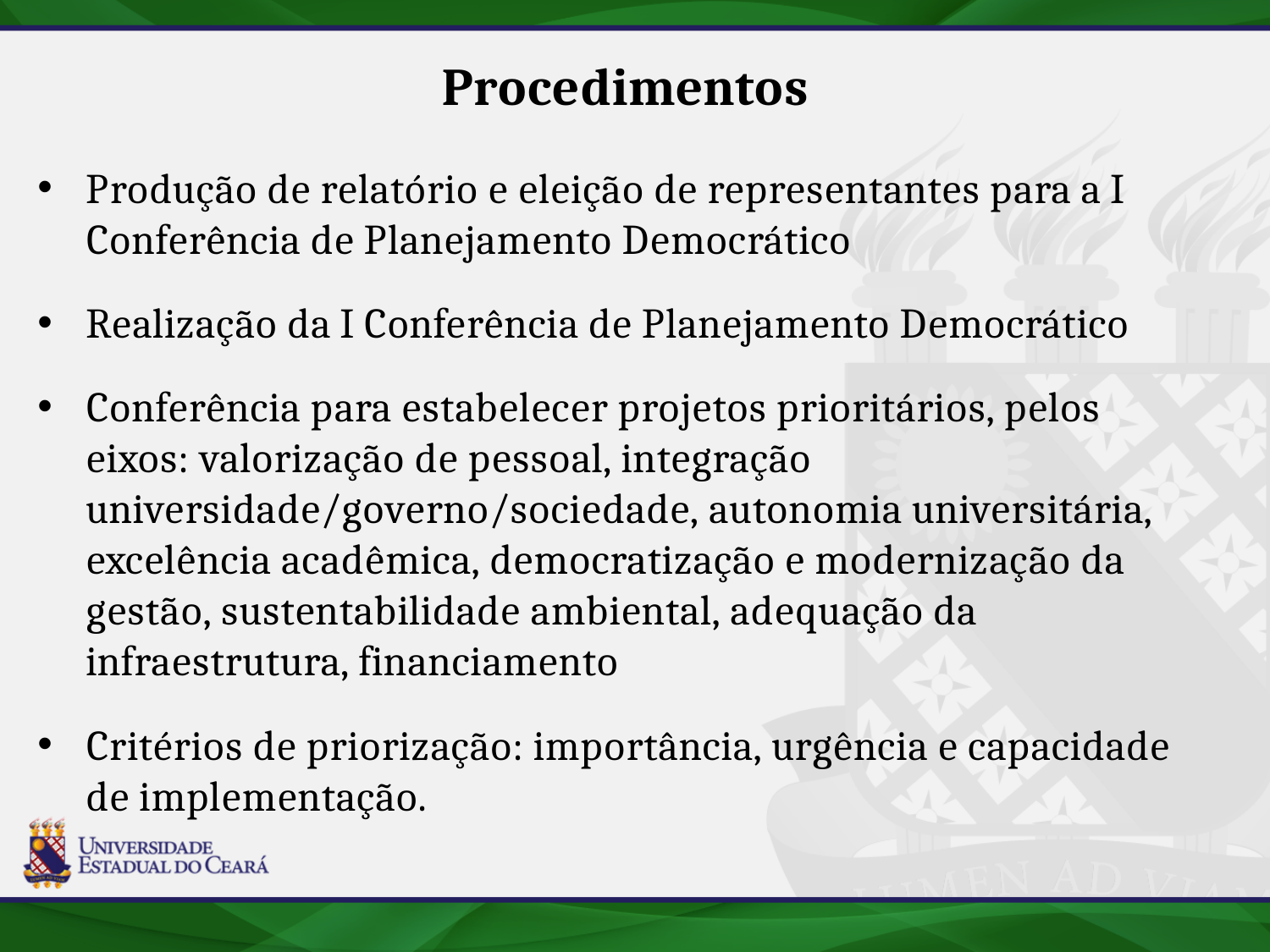

Procedimentos

Produção de relatório e eleição de representantes para a I Conferência de Planejamento Democrático

Realização da I Conferência de Planejamento Democrático

Conferência para estabelecer projetos prioritários, pelos eixos: valorização de pessoal, integração universidade/governo/sociedade, autonomia universitária, excelência acadêmica, democratização e modernização da gestão, sustentabilidade ambiental, adequação da infraestrutura, financiamento

Critérios de priorização: importância, urgência e capacidade de implementação.